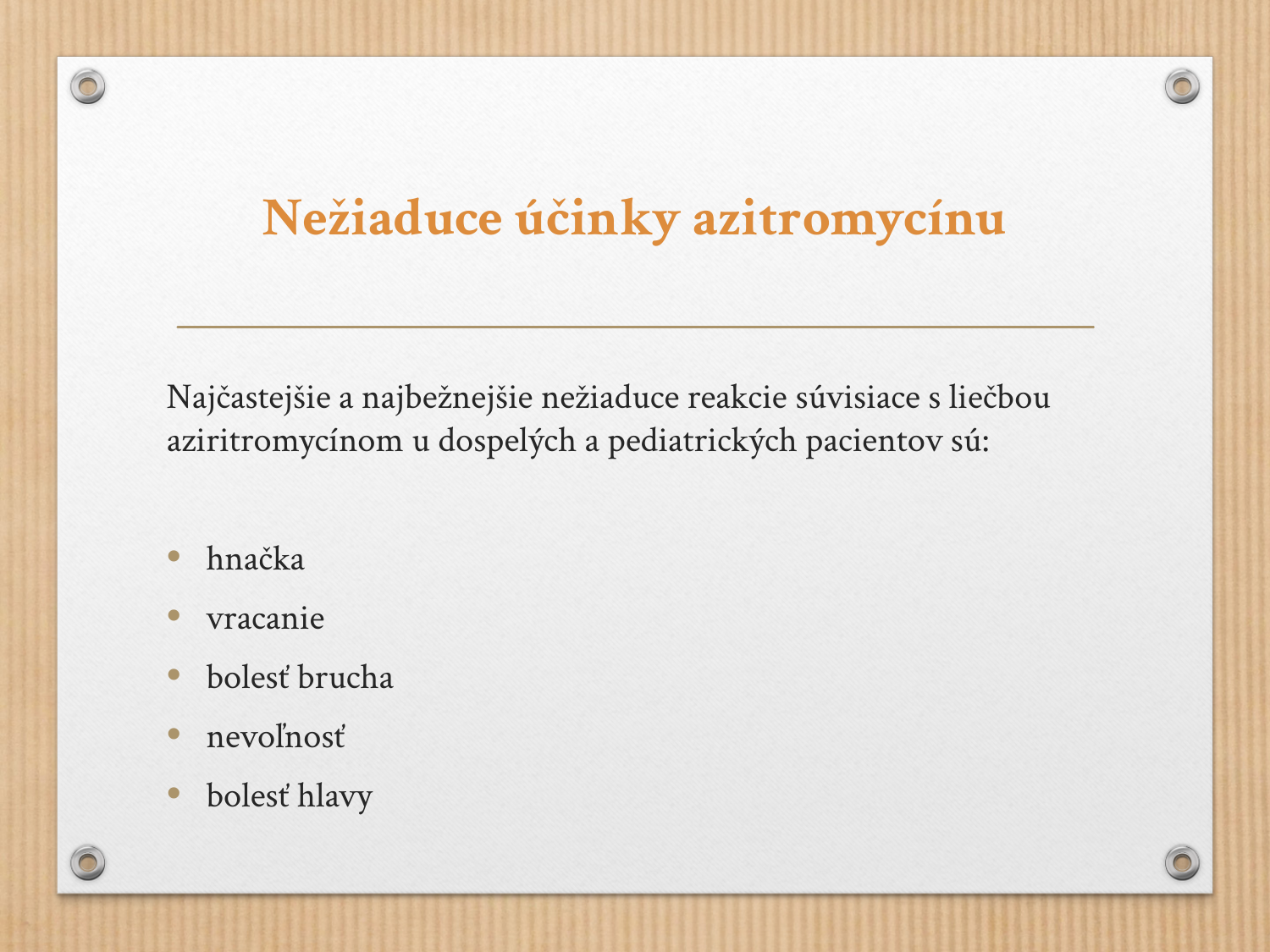

# Nežiaduce účinky azitromycínu
Najčastejšie a najbežnejšie nežiaduce reakcie súvisiace s liečbou aziritromycínom u dospelých a pediatrických pacientov sú:

hnačka
vracanie
bolesť brucha
nevoľnosť
bolesť hlavy